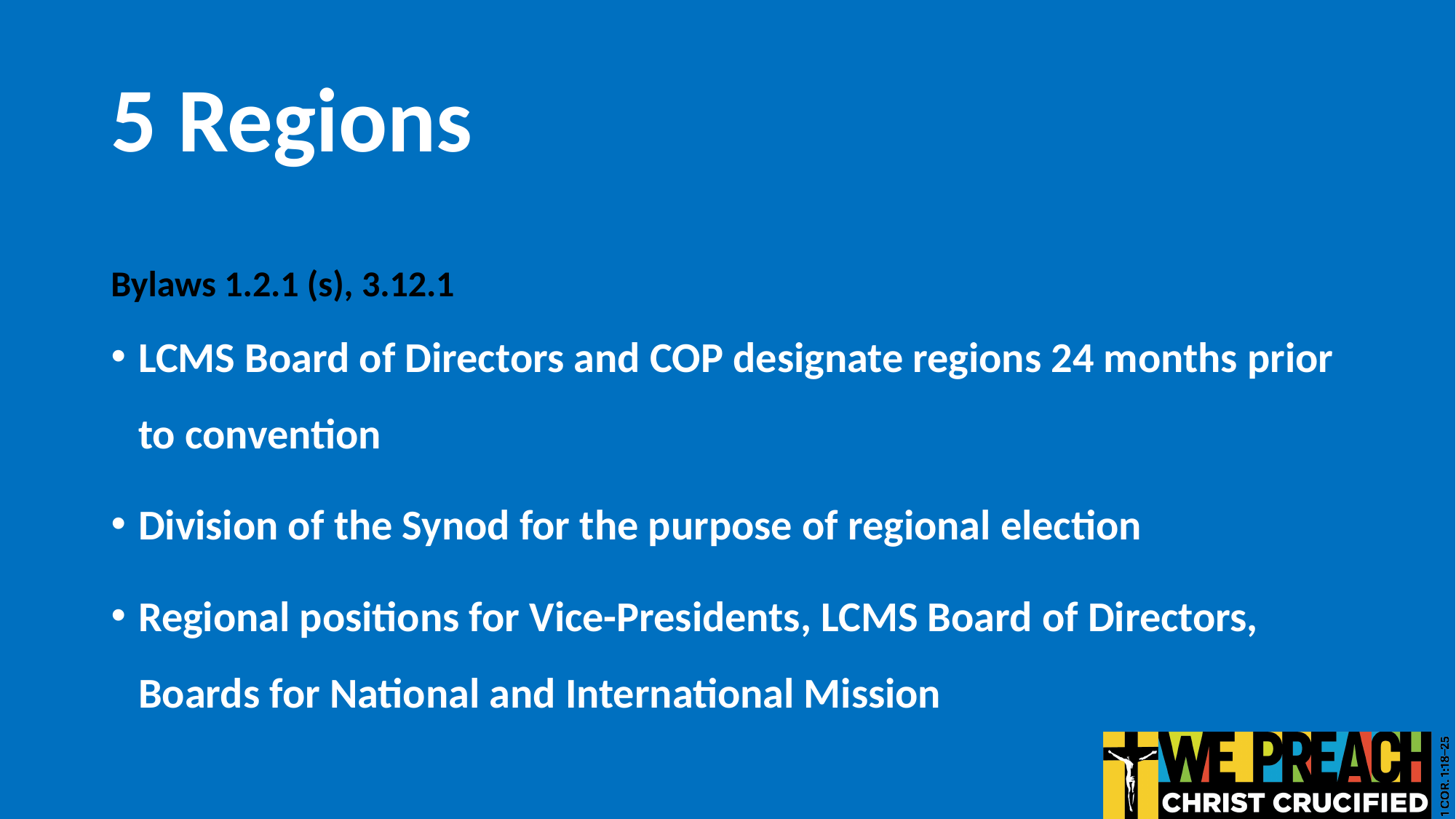

# 5 Regions

Bylaws 1.2.1 (s), 3.12.1
LCMS Board of Directors and COP designate regions 24 months prior to convention
Division of the Synod for the purpose of regional election
Regional positions for Vice-Presidents, LCMS Board of Directors, Boards for National and International Mission